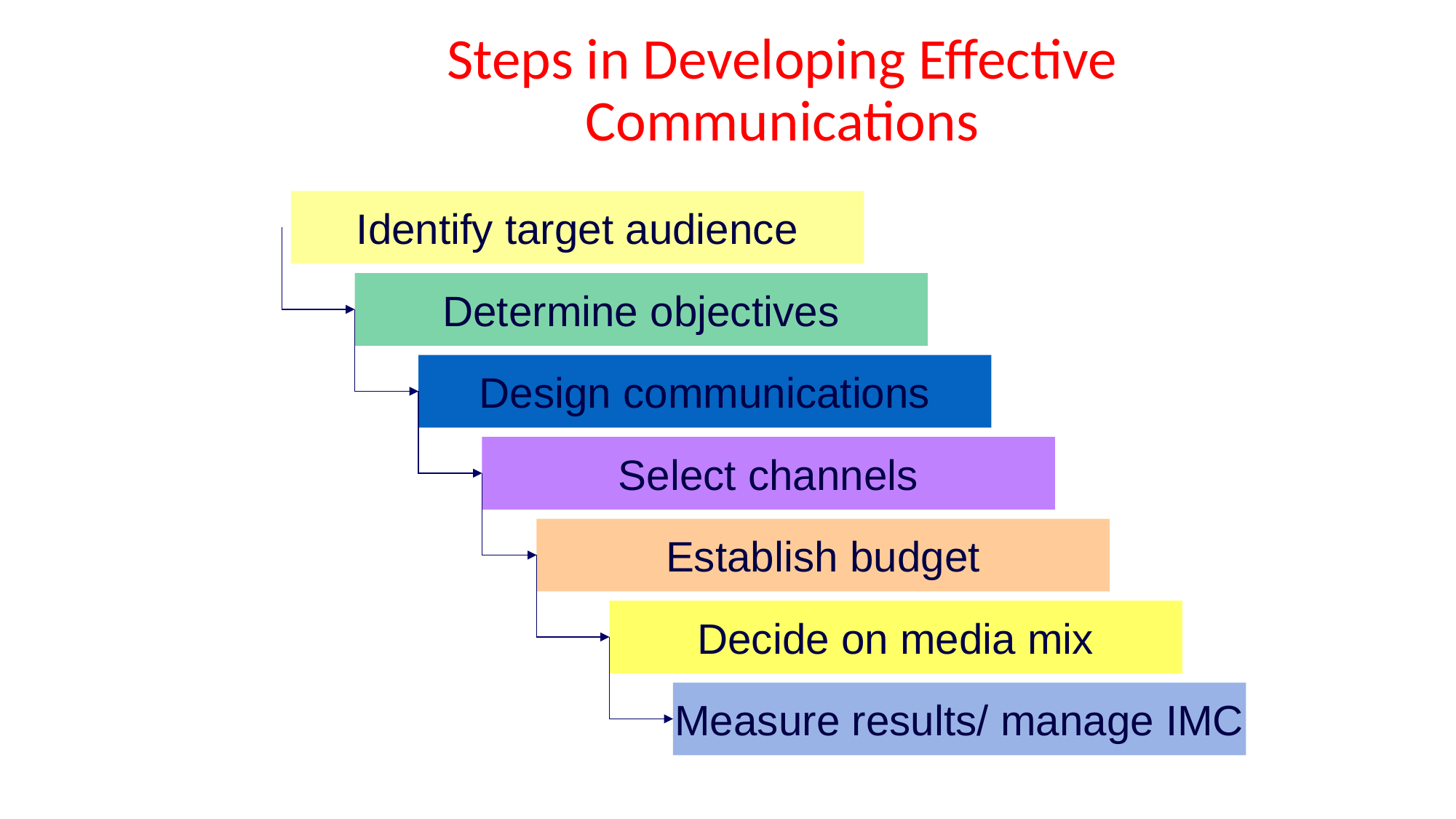

# Steps in Developing Effective Communications
Identify target audience
Determine objectives
Design communications
Select channels
Establish budget
Decide on media mix
Measure results/ manage IMC